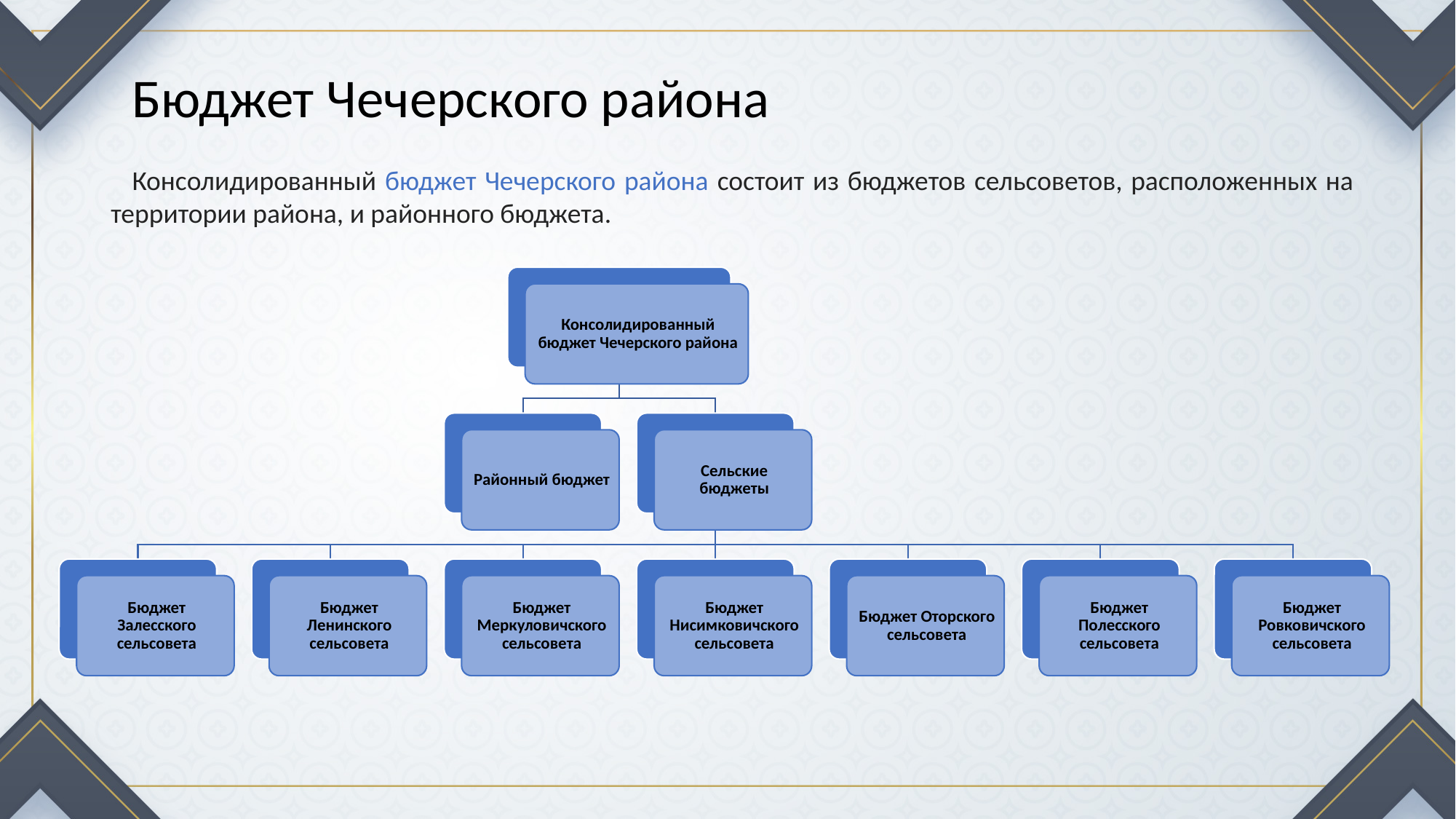

# Бюджет Чечерского района

Консолидированный бюджет Чечерского района состоит из бюджетов сельсоветов, расположенных на территории района, и районного бюджета.

Консолидированный бюджет Чечерского района
Районный бюджет
Сельские бюджеты
Бюджет Залесского сельсовета
Бюджет Ленинского сельсовета
Бюджет Меркуловичского сельсовета
Бюджет Нисимковичского сельсовета
Бюджет Оторского сельсовета
Бюджет Полесского сельсовета
Бюджет Ровковичского сельсовета